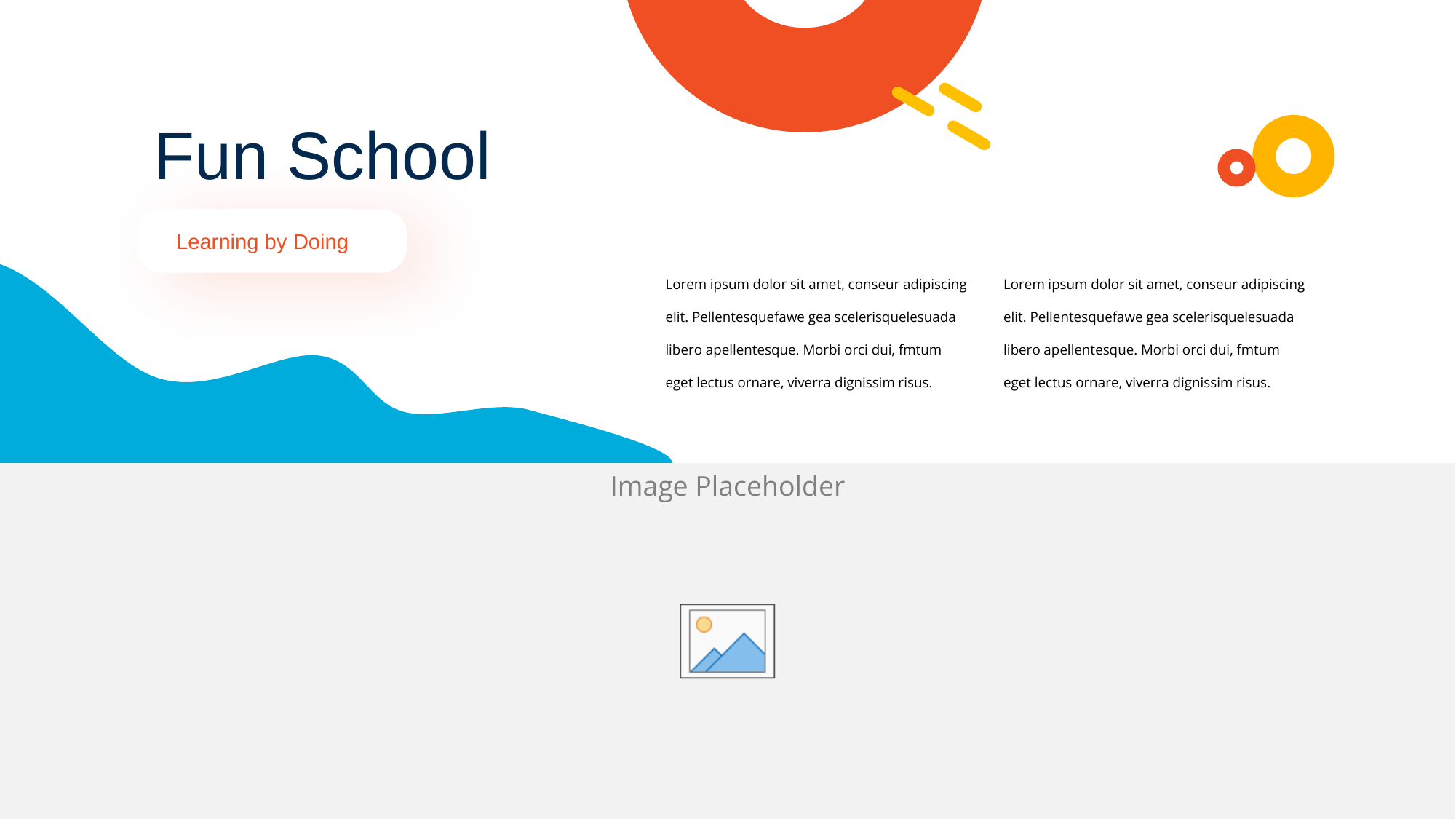

Fun School

v
Learning by Doing
Lorem ipsum dolor sit amet, conseur adipiscing elit. Pellentesquefawe gea scelerisquelesuada libero apellentesque. Morbi orci dui, fmtum eget lectus ornare, viverra dignissim risus.
Lorem ipsum dolor sit amet, conseur adipiscing elit. Pellentesquefawe gea scelerisquelesuada libero apellentesque. Morbi orci dui, fmtum eget lectus ornare, viverra dignissim risus.